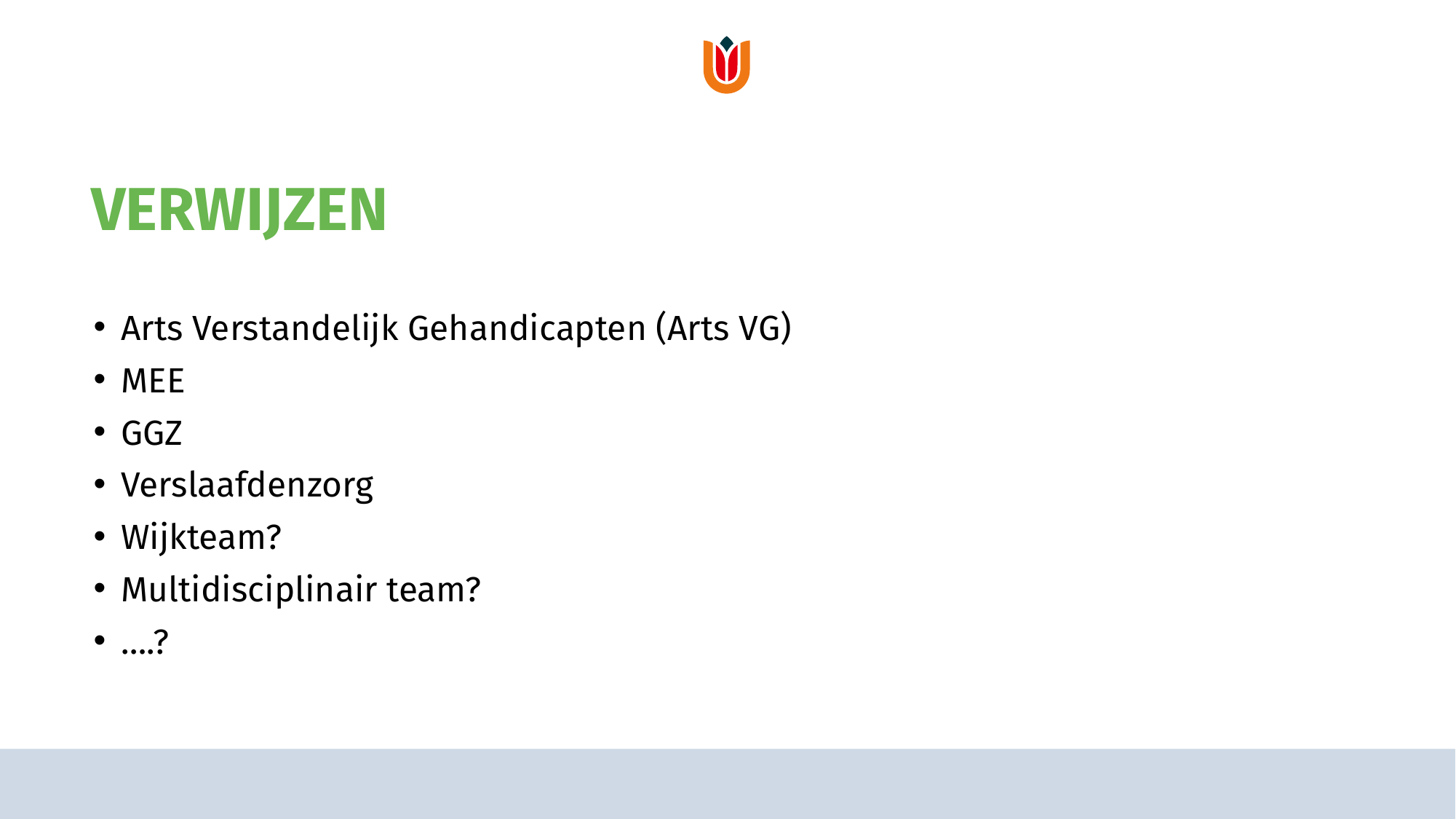

# VERWIJZEN
Arts Verstandelijk Gehandicapten (Arts VG)
MEE
GGZ
Verslaafdenzorg
Wijkteam?
Multidisciplinair team?
….?